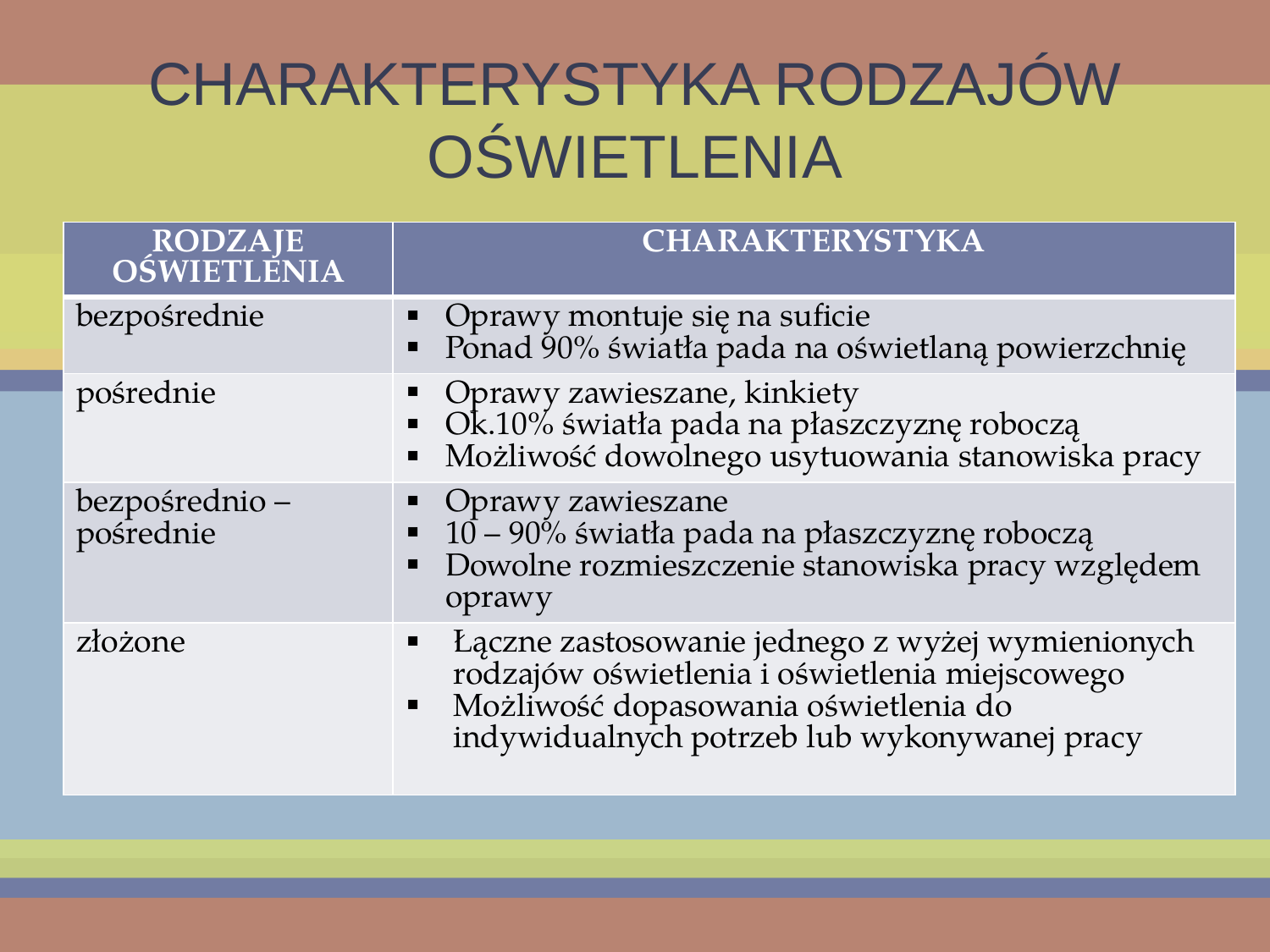

# CHARAKTERYSTYKA RODZAJÓW OŚWIETLENIA
| RODZAJE OŚWIETLENIA | CHARAKTERYSTYKA |
| --- | --- |
| bezpośrednie | Oprawy montuje się na suficie Ponad 90% światła pada na oświetlaną powierzchnię |
| pośrednie | Oprawy zawieszane, kinkiety Ok.10% światła pada na płaszczyznę roboczą Możliwość dowolnego usytuowania stanowiska pracy |
| bezpośrednio – pośrednie | Oprawy zawieszane 10 – 90% światła pada na płaszczyznę roboczą Dowolne rozmieszczenie stanowiska pracy względem oprawy |
| złożone | Łączne zastosowanie jednego z wyżej wymienionych rodzajów oświetlenia i oświetlenia miejscowego Możliwość dopasowania oświetlenia do indywidualnych potrzeb lub wykonywanej pracy |